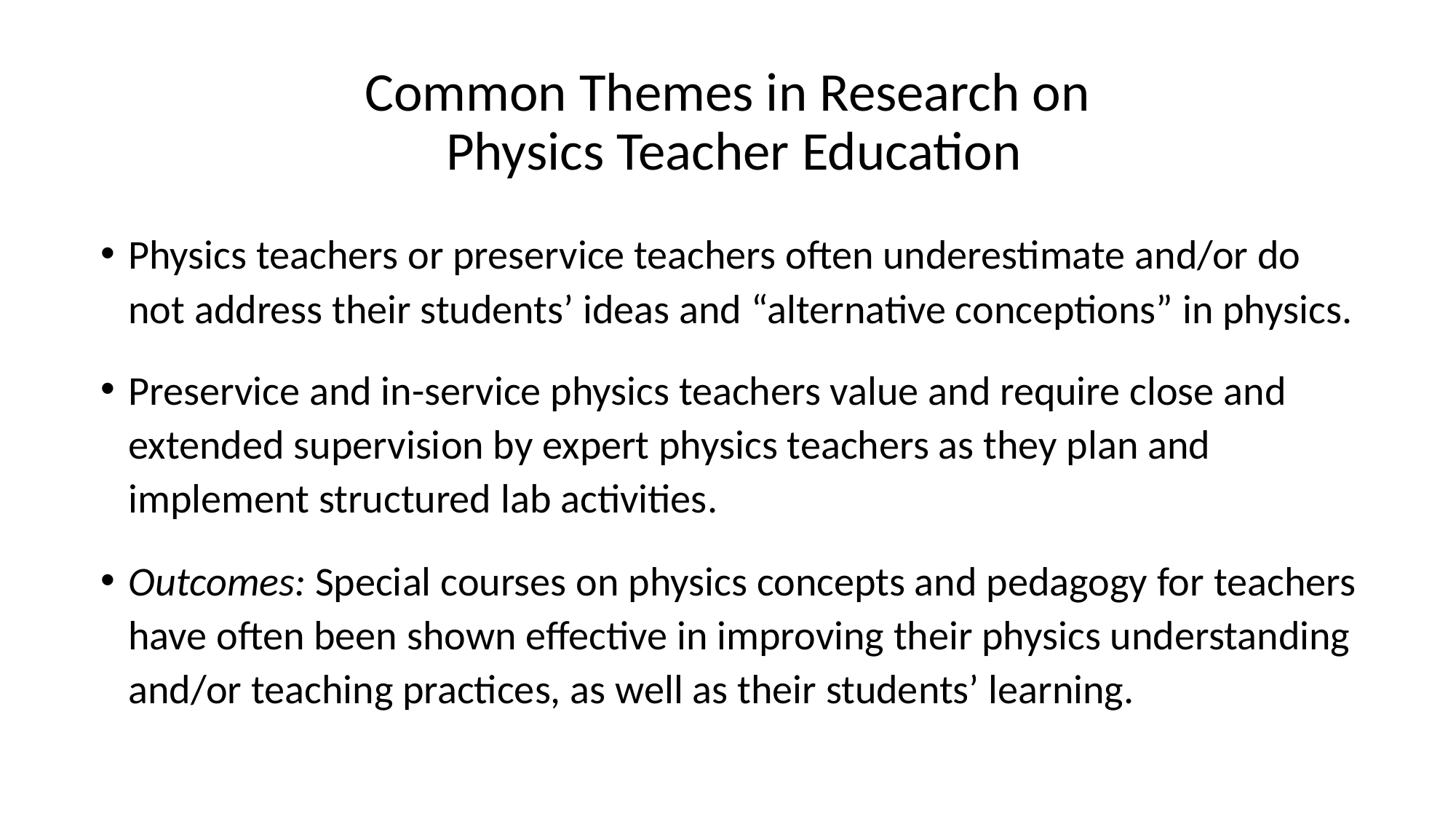

# Common Themes in Research on Physics Teacher Education
Physics teachers or preservice teachers often underestimate and/or do not address their students’ ideas and “alternative conceptions” in physics.
Preservice and in-service physics teachers value and require close and extended supervision by expert physics teachers as they plan and implement structured lab activities.
Outcomes: Special courses on physics concepts and pedagogy for teachers have often been shown effective in improving their physics understanding and/or teaching practices, as well as their students’ learning.